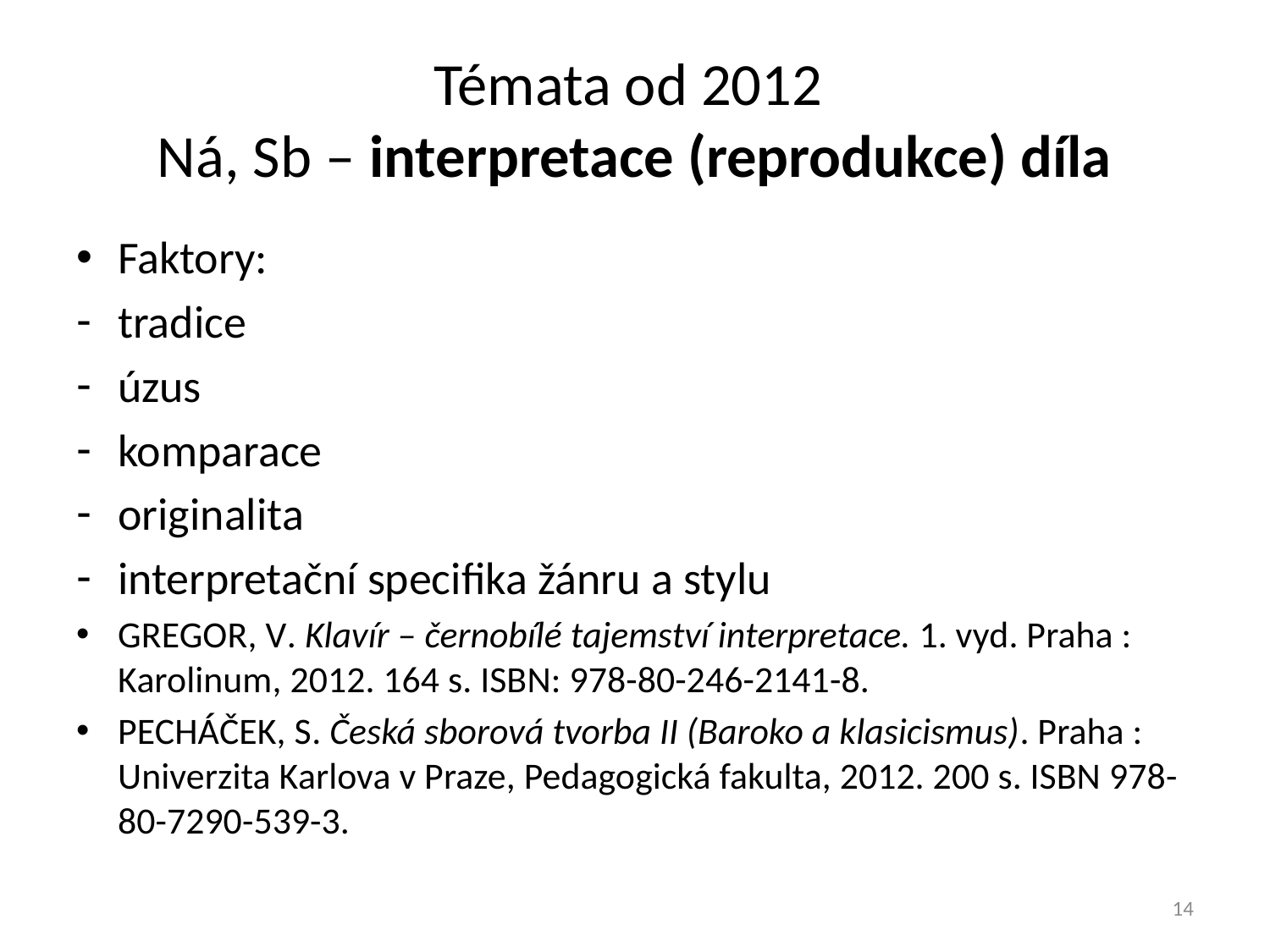

# Témata od 2012 Ná, Sb – interpretace (reprodukce) díla
Faktory:
tradice
úzus
komparace
originalita
interpretační specifika žánru a stylu
Gregor, V. Klavír – černobílé tajemství interpretace. 1. vyd. Praha : Karolinum, 2012. 164 s. ISBN: 978-80-246-2141-8.
Pecháček, S. Česká sborová tvorba II (Baroko a klasicismus). Praha : Univerzita Karlova v Praze, Pedagogická fakulta, 2012. 200 s. ISBN 978-80-7290-539-3.

14